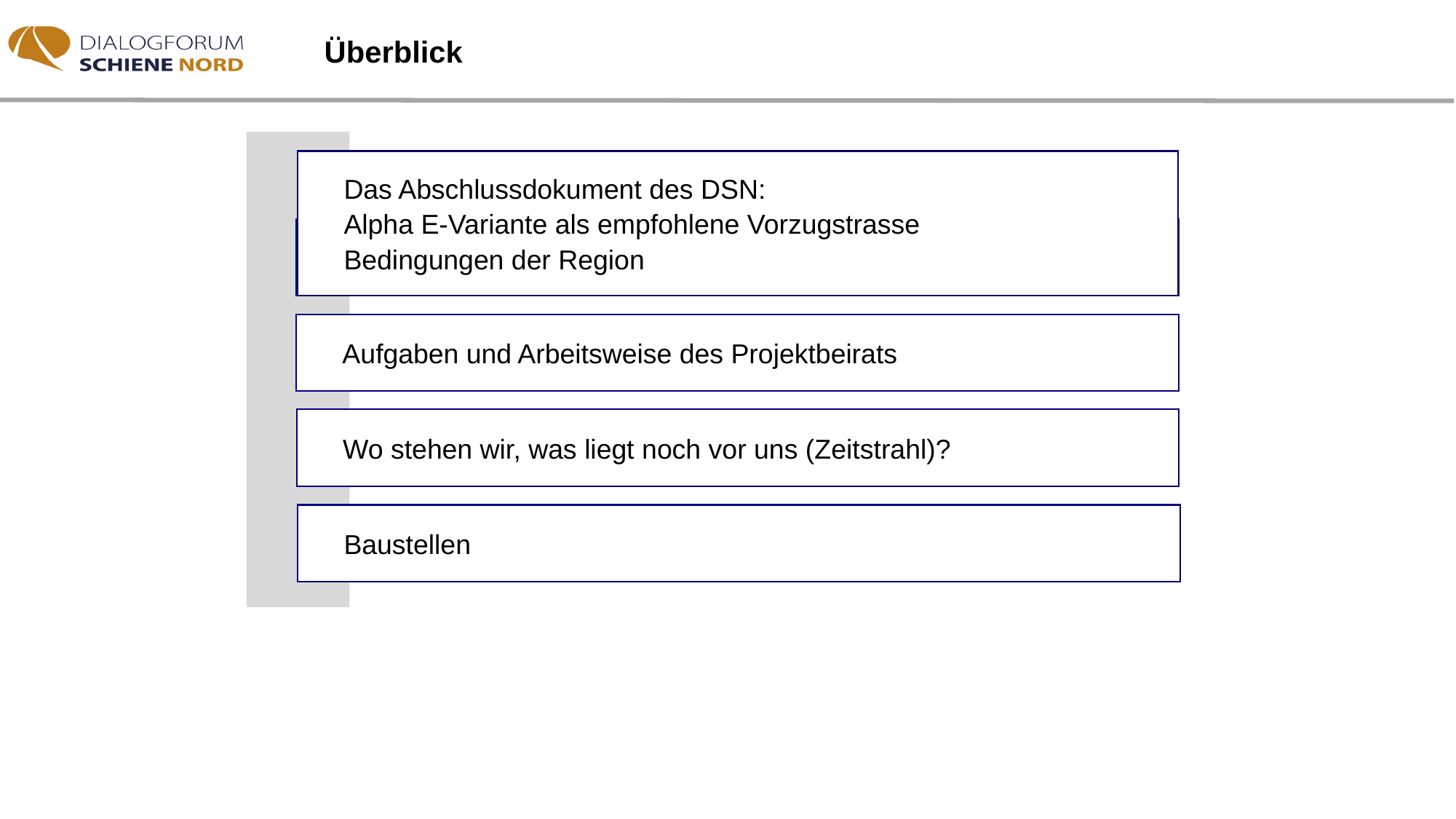

# Überblick

Das Abschlussdokument des DSN:
Alpha E-Variante als empfohlene Vorzugstrasse
Bedingungen der Region

Marktentwicklung und Kapazitätsbedarfe
Aufgaben und Arbeitsweise des Projektbeirats
Wo stehen wir, was liegt noch vor uns (Zeitstrahl)?
Baustellen
2